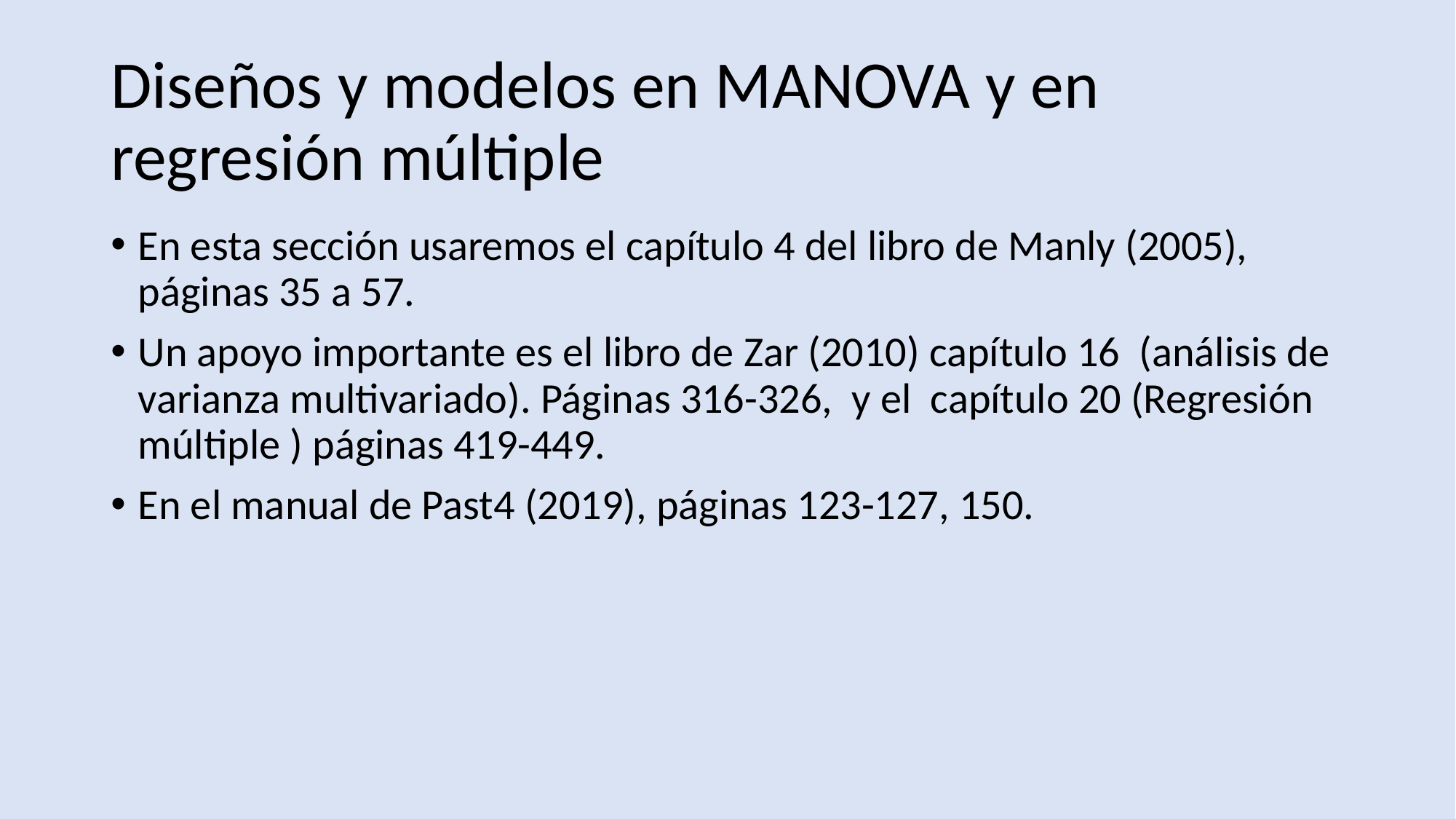

# Diseños y modelos en MANOVA y en regresión múltiple
En esta sección usaremos el capítulo 4 del libro de Manly (2005), páginas 35 a 57.
Un apoyo importante es el libro de Zar (2010) capítulo 16  (análisis de varianza multivariado). Páginas 316-326,  y el  capítulo 20 (Regresión múltiple ) páginas 419-449.
En el manual de Past4 (2019), páginas 123-127, 150.